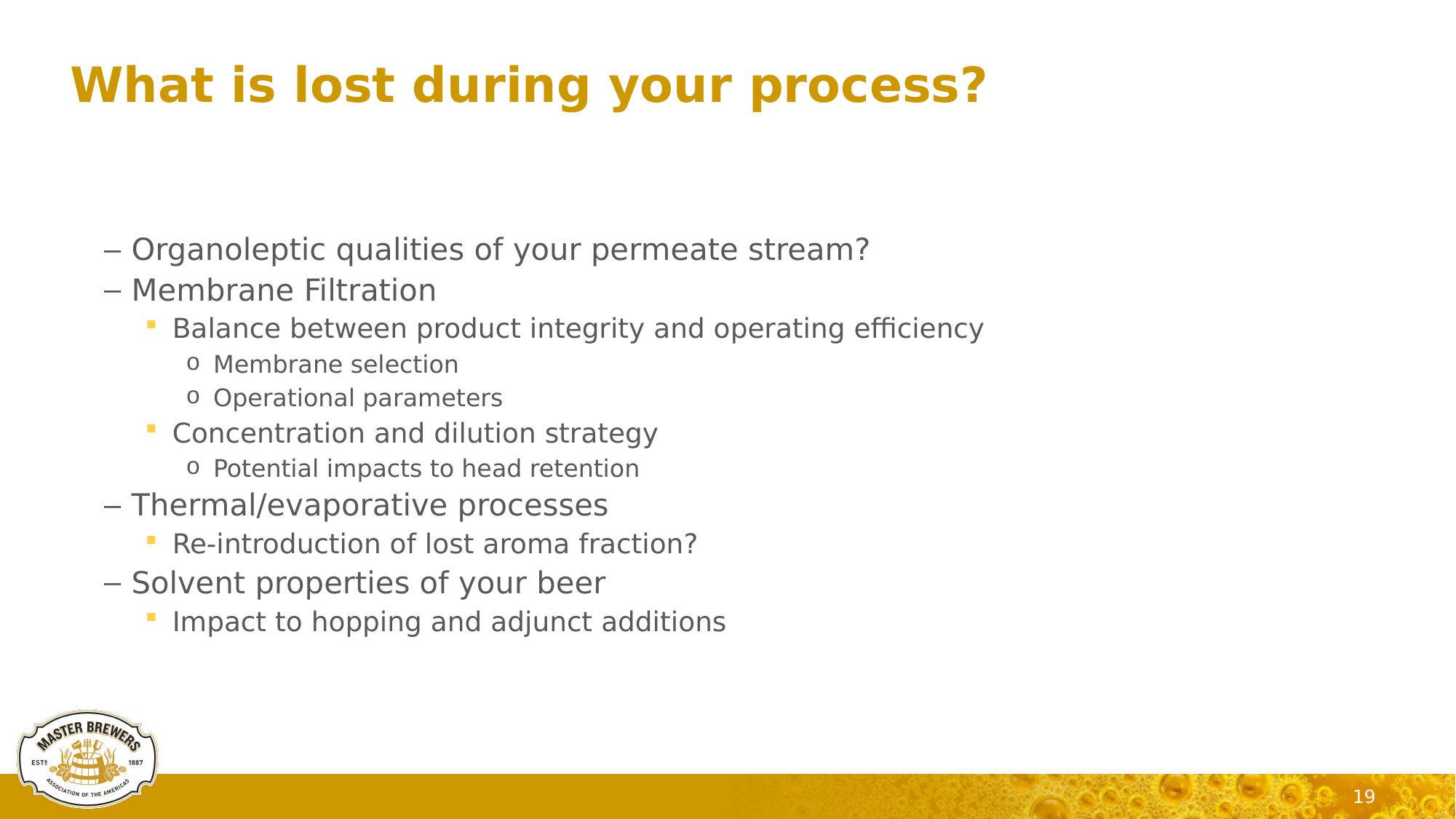

# What is lost during your process?

Organoleptic qualities of your permeate stream?
Membrane Filtration
Balance between product integrity and operating efficiency
Membrane selection
Operational parameters
Concentration and dilution strategy
Potential impacts to head retention
Thermal/evaporative processes
Re-introduction of lost aroma fraction?
Solvent properties of your beer
Impact to hopping and adjunct additions

19